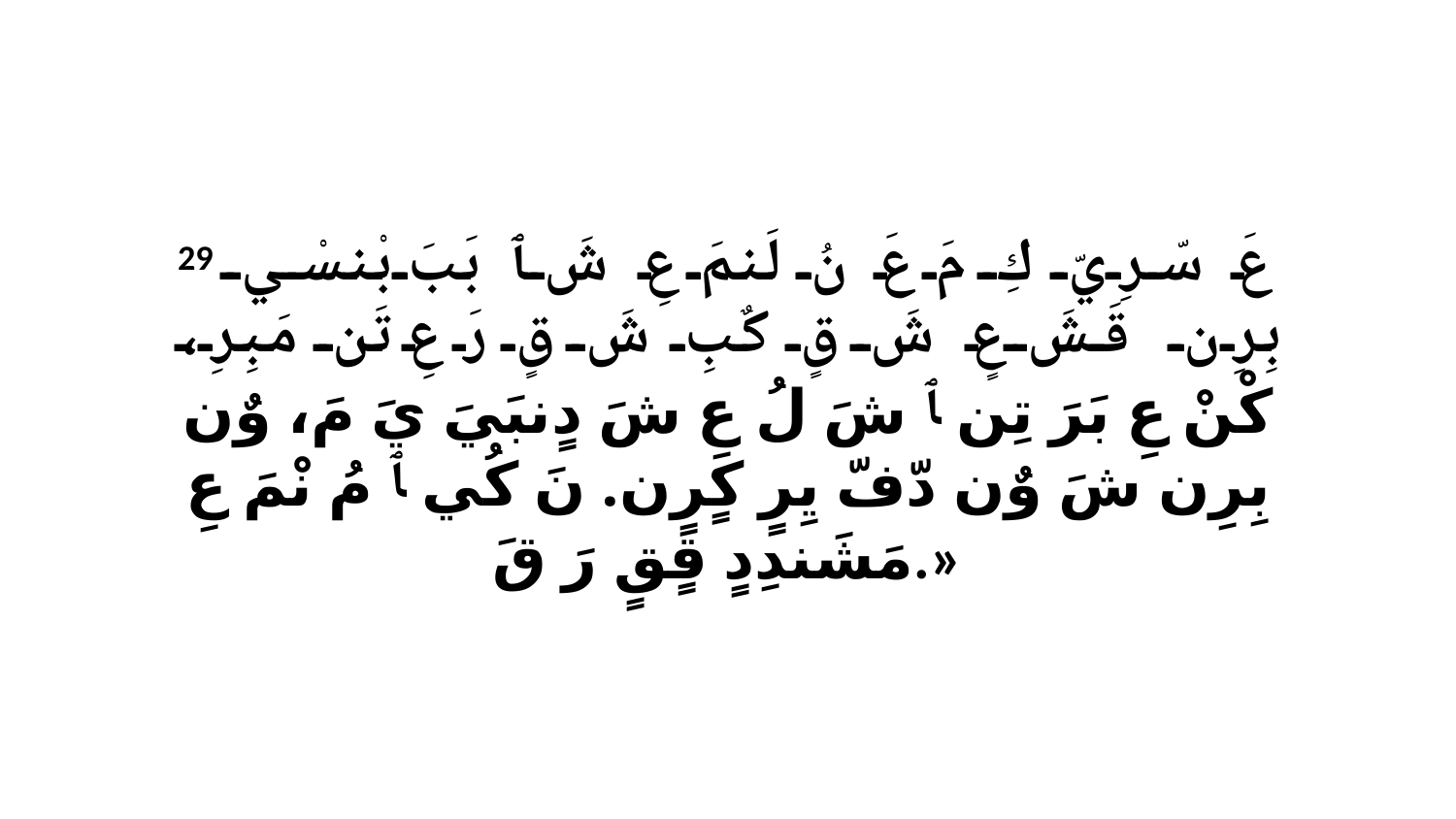

29 عَ سّرِيّ كِ مَ عَ نُ لَنمَ عِ شَ ﭑ بَبَ بْنسْي بِرِن قَشَ عٍ شَ قٍ كٌبِ شَ قٍ رَ عِ تَن مَبِرِ، كْنْ عِ بَرَ تِن ﭑ شَ لُ عِ شَ دٍنبَيَ يَ مَ، وٌن بِرِن شَ وٌن دّفّ يِرٍ كٍرٍن. نَ كُي ﭑ مُ نْمَ عِ مَشَندِدٍ قٍقٍ رَ قَ.»